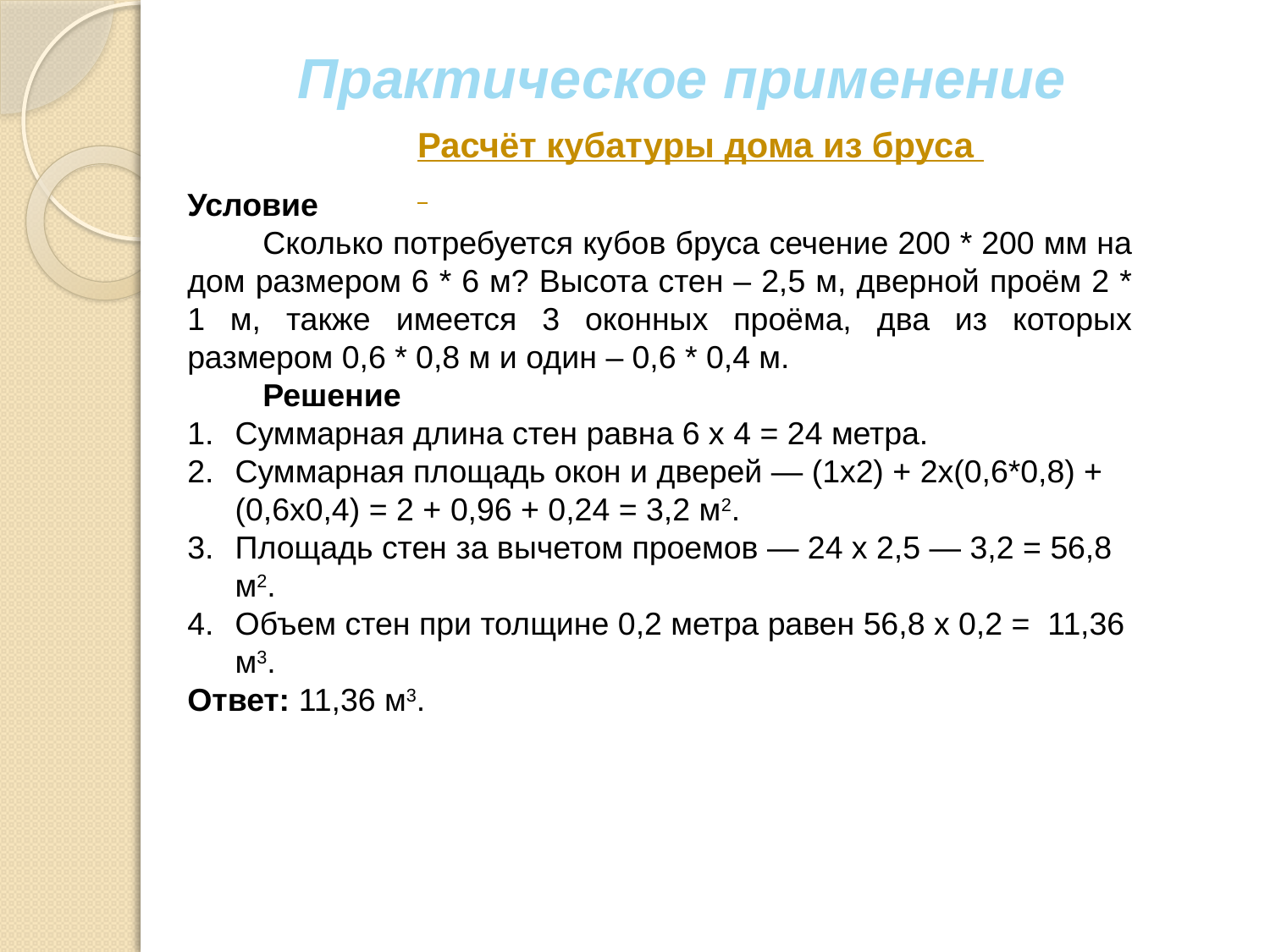

Практическое применение
Расчёт кубатуры дома из бруса
Условие
Сколько потребуется кубов бруса сечение 200 * 200 мм на дом размером 6 * 6 м? Высота стен – 2,5 м, дверной проём 2 * 1 м, также имеется 3 оконных проёма, два из которых размером 0,6 * 0,8 м и один – 0,6 * 0,4 м.
Решение
Суммарная длина стен равна 6 х 4 = 24 метра.
Суммарная площадь окон и дверей — (1х2) + 2х(0,6*0,8) + (0,6х0,4) = 2 + 0,96 + 0,24 = 3,2 м2.
Площадь стен за вычетом проемов — 24 х 2,5 — 3,2 = 56,8 м2.
Объем стен при толщине 0,2 метра равен 56,8 х 0,2 =  11,36 м3.
Ответ: 11,36 м3.